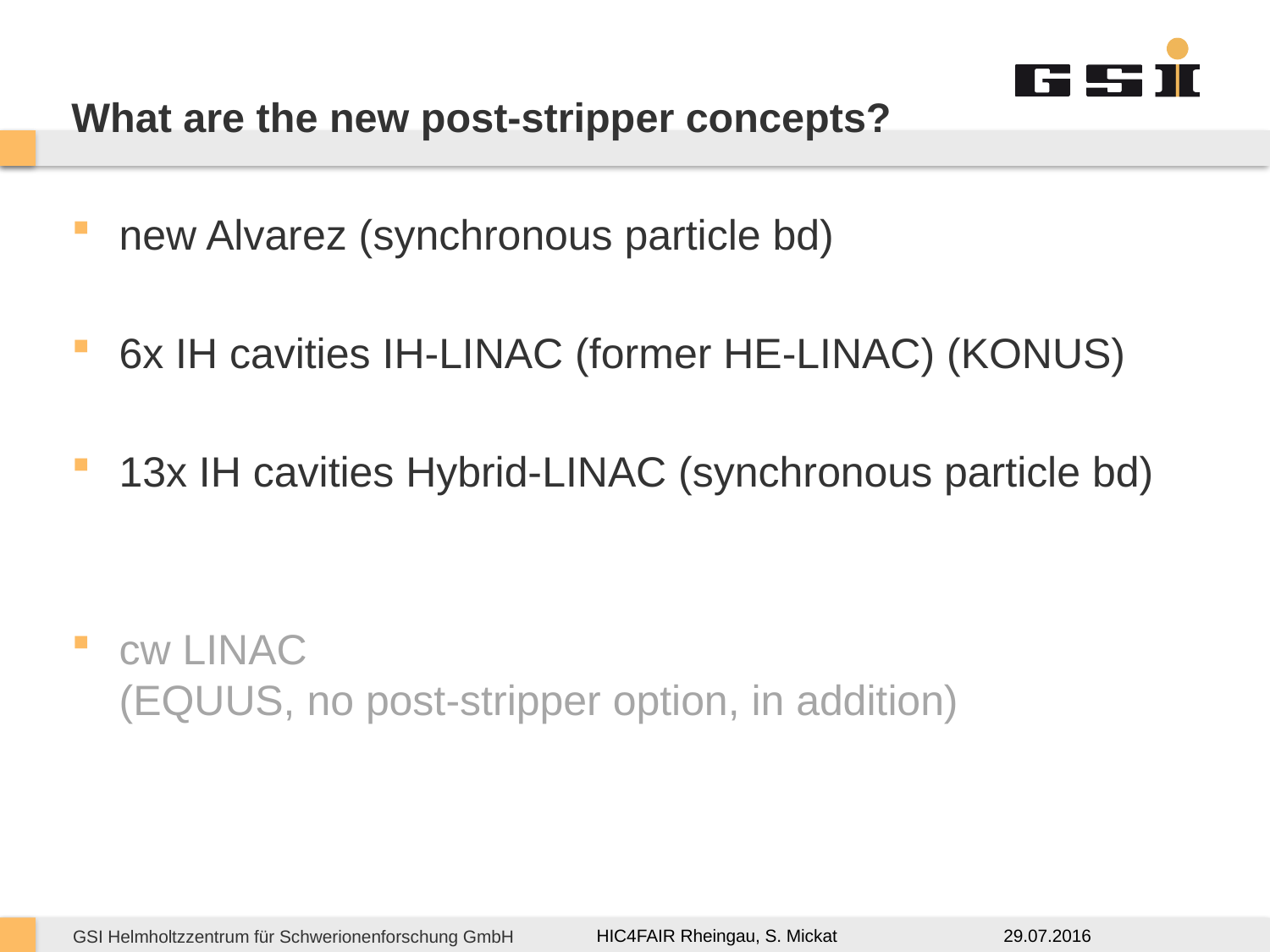

# What are the new post-stripper concepts?
new Alvarez (synchronous particle bd)

6x IH cavities IH-LINAC (former HE-LINAC) (KONUS)

13x IH cavities Hybrid-LINAC (synchronous particle bd)

cw LINAC
(EQUUS, no post-stripper option, in addition)
29.07.2016
HIC4FAIR Rheingau, S. Mickat